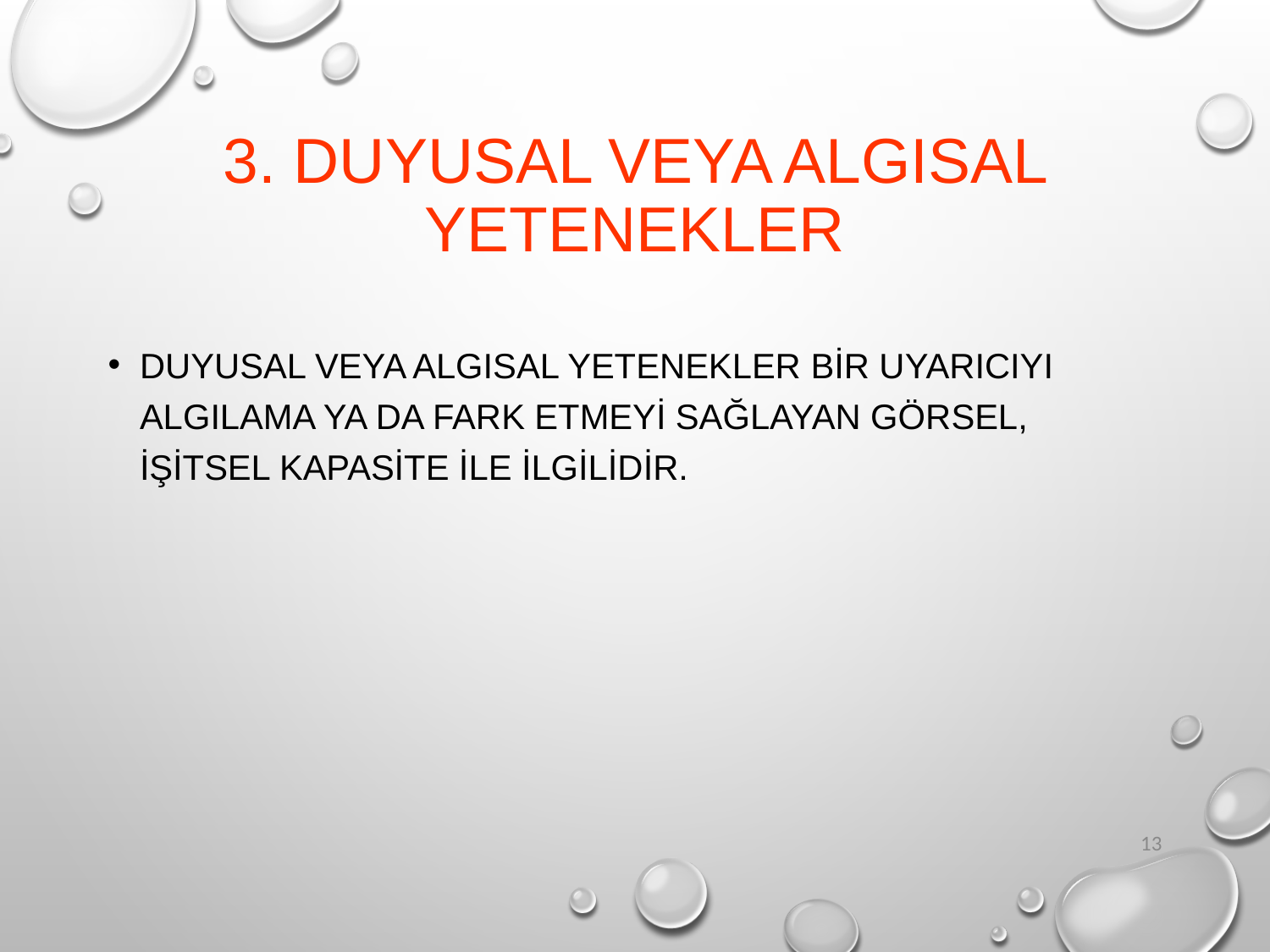

# 3. Duyusal veya Algısal Yetenekler
DUYUSAL VEYA ALGISAL YETENEKLER BİR UYARICIYI ALGILAMA YA DA FARK ETMEYİ SAĞLAYAN GÖRSEL, İŞİTSEL KAPASİTE İLE İLGİLİDİR.
13